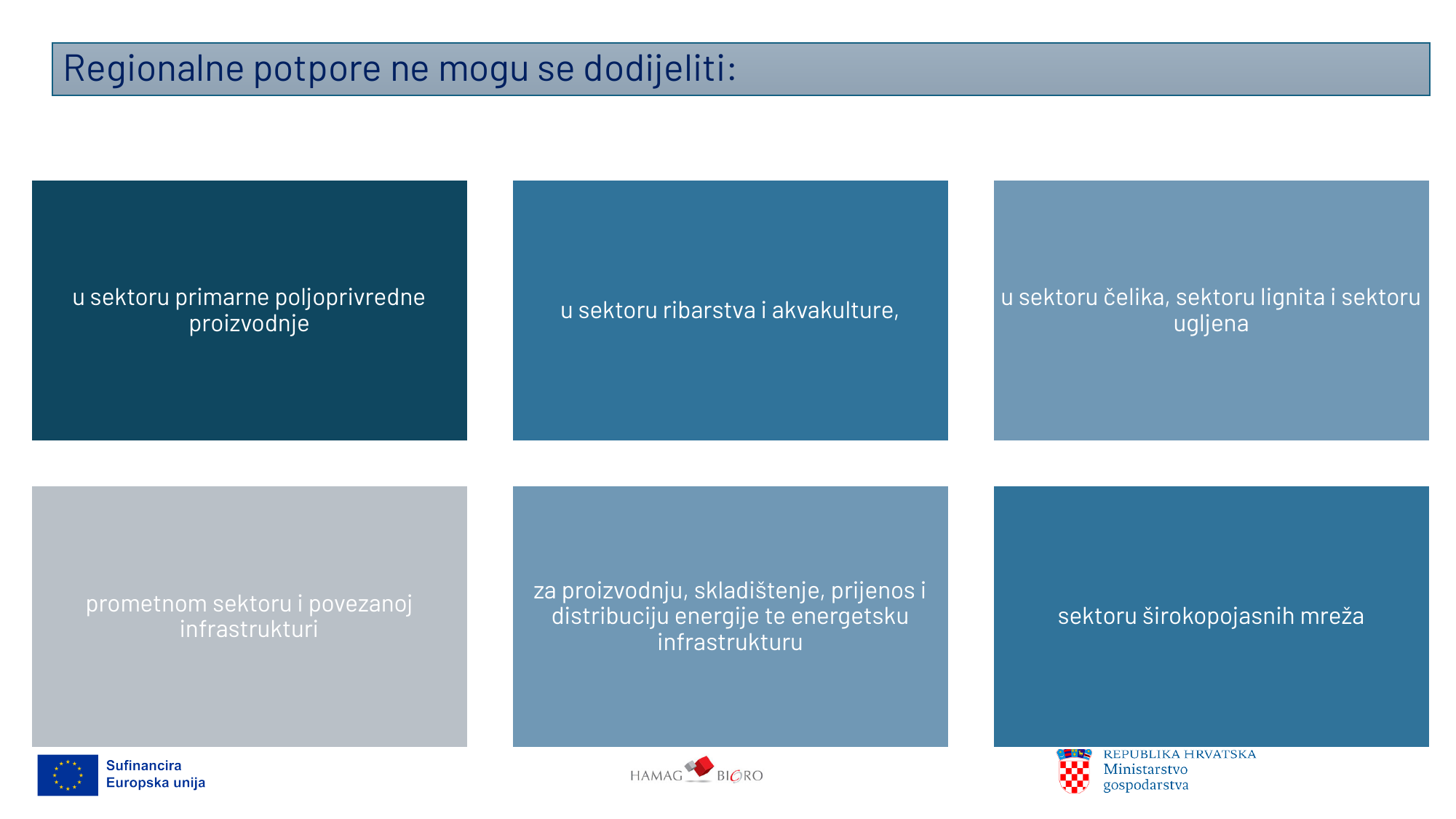

# Regionalne potpore ne mogu se dodijeliti:
u sektoru primarne poljoprivredne proizvodnje
u sektoru ribarstva i akvakulture,
u sektoru čelika, sektoru lignita i sektoru ugljena
prometnom sektoru i povezanoj infrastrukturi
za proizvodnju, skladištenje, prijenos i distribuciju energije te energetsku infrastrukturu
sektoru širokopojasnih mreža